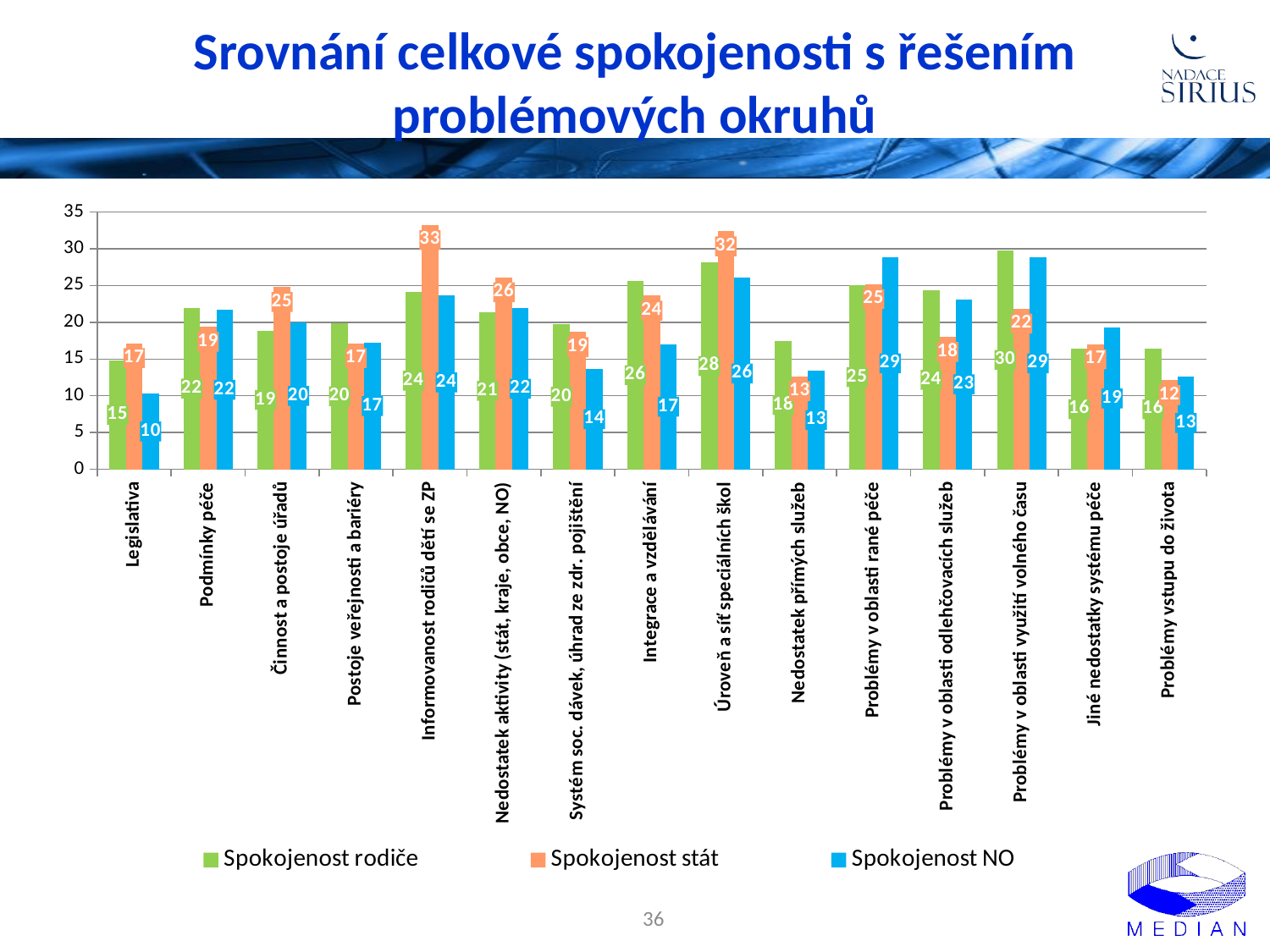

# Srovnání celkové spokojenosti s řešením problémových okruhů

### Chart

| Category | Spokojenost rodiče | Spokojenost stát | Spokojenost NO |
|---|---|---|---|
| Legislativa | 14.833333333333334 | 17.166666666666668 | 10.3 |
| Podmínky péče | 22.0 | 19.4 | 21.68 |
| Činnost a postoje úřadů | 18.86363636363635 | 24.818181818181817 | 19.972727272727223 |
| Postoje veřejnosti a bariéry | 19.833333333333304 | 17.166666666666668 | 17.2 |
| Informovanost rodičů dětí se ZP | 24.125 | 33.25 | 23.650000000000016 |
| Nedostatek aktivity (stát, kraje, obce, NO) | 21.375 | 26.125 | 21.950000000000003 |
| Systém soc. dávek, úhrad ze zdr. pojištění | 19.75 | 18.666666666666668 | 13.65 |
| Integrace a vzdělávání | 25.625 | 23.625 | 17.025000000000002 |
| Úroveň a síť speciálních škol | 28.125 | 32.375 | 26.075000000000003 |
| Nedostatek přímých služeb | 17.5 | 12.666666666666675 | 13.400000000000002 |
| Problémy v oblasti rané péče | 25.1 | 25.2 | 28.839999999999996 |
| Problémy v oblasti odlehčovacích služeb | 24.375 | 18.0 | 23.150000000000013 |
| Problémy v oblasti využití volného času | 29.75 | 21.875 | 28.85 |
| Jiné nedostatky systému péče | 16.375 | 17.0 | 19.275 |
| Problémy vstupu do života | 16.375 | 12.125 | 12.6 |
36